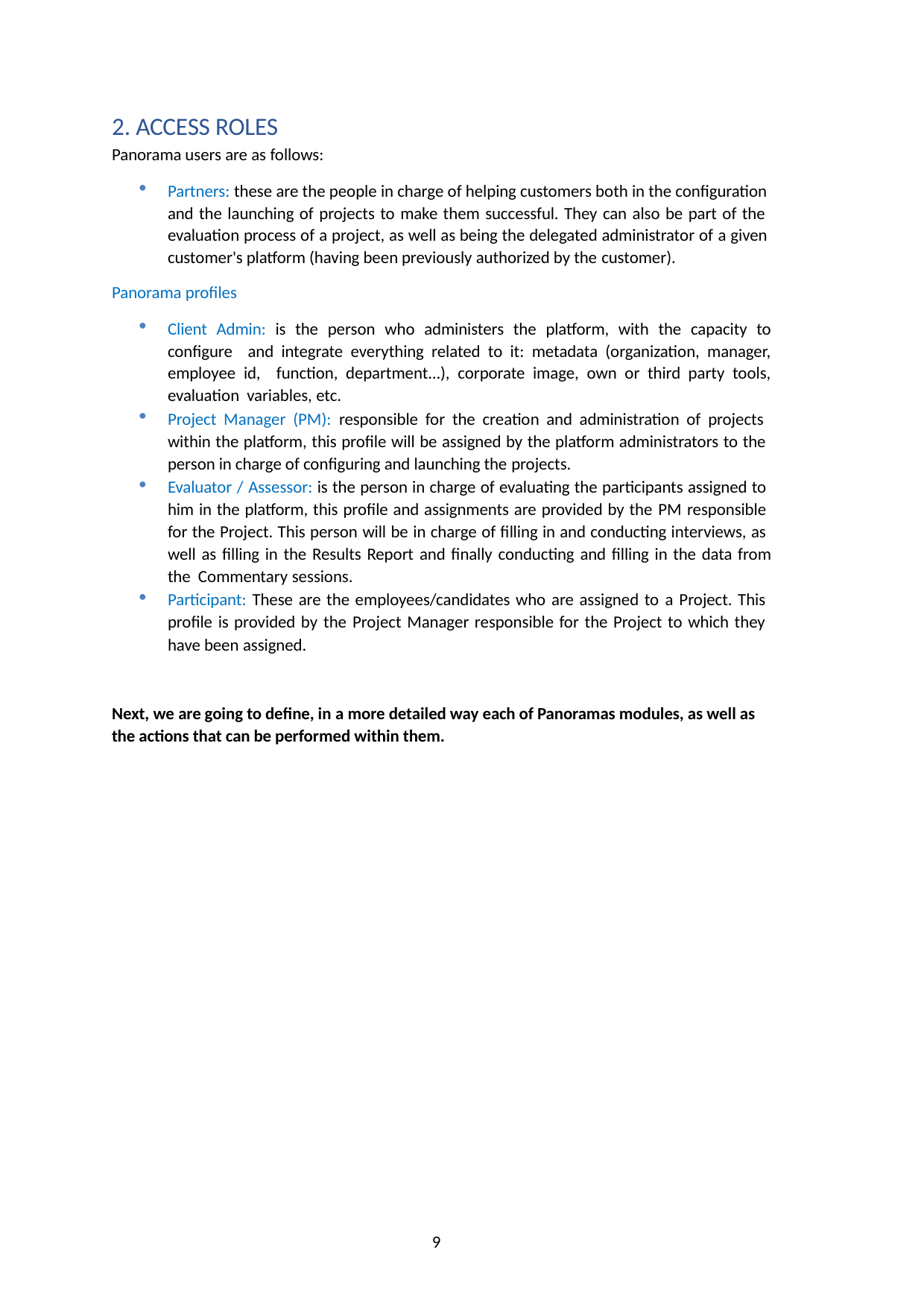

ACCESS ROLES
Panorama users are as follows:
Partners: these are the people in charge of helping customers both in the configuration  and the launching of projects to make them successful. They can also be part of the  evaluation process of a project, as well as being the delegated administrator of a given  customer's platform (having been previously authorized by the customer).
Panorama profiles
Client Admin: is the person who administers the platform, with the capacity to configure  and integrate everything related to it: metadata (organization, manager, employee id,  function, department...), corporate image, own or third party tools, evaluation  variables, etc.
Project Manager (PM): responsible for the creation and administration of projects  within the platform, this profile will be assigned by the platform administrators to the  person in charge of configuring and launching the projects.
Evaluator / Assessor: is the person in charge of evaluating the participants assigned to  him in the platform, this profile and assignments are provided by the PM responsible  for the Project. This person will be in charge of filling in and conducting interviews, as  well as filling in the Results Report and finally conducting and filling in the data from the  Commentary sessions.
Participant: These are the employees/candidates who are assigned to a Project. This  profile is provided by the Project Manager responsible for the Project to which they  have been assigned.

Next, we are going to define, in a more detailed way each of Panoramas modules, as well as  the actions that can be performed within them.
9